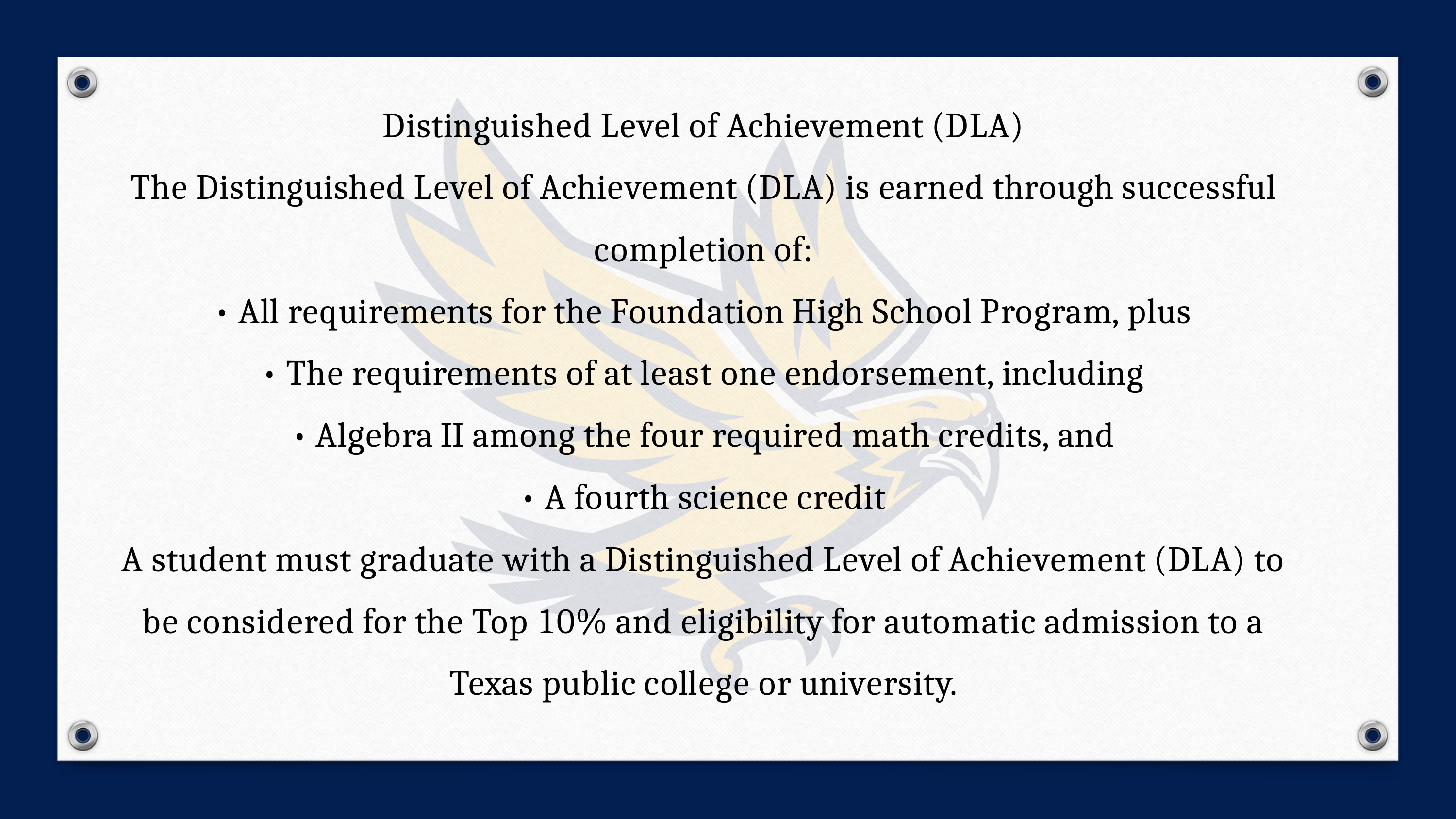

Distinguished Level of Achievement (DLA)
The Distinguished Level of Achievement (DLA) is earned through successful
completion of:
• All requirements for the Foundation High School Program, plus
• The requirements of at least one endorsement, including
• Algebra II among the four required math credits, and
• A fourth science credit
A student must graduate with a Distinguished Level of Achievement (DLA) to
be considered for the Top 10% and eligibility for automatic admission to a
Texas public college or university.